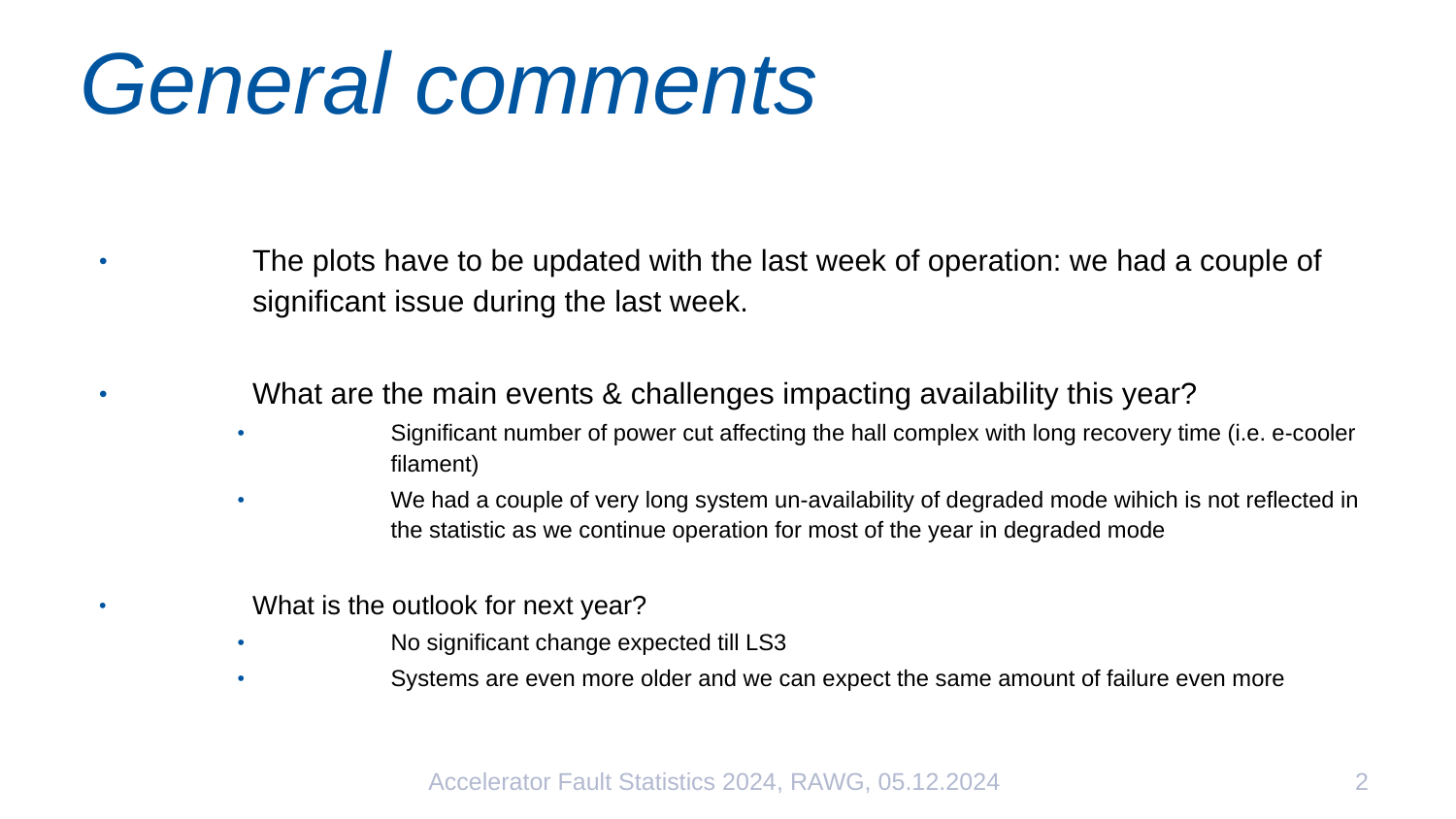

General comments

The plots have to be updated with the last week of operation: we had a couple of significant issue during the last week.

What are the main events & challenges impacting availability this year?
Significant number of power cut affecting the hall complex with long recovery time (i.e. e-cooler filament)
We had a couple of very long system un-availability of degraded mode wihich is not reflected in the statistic as we continue operation for most of the year in degraded mode

What is the outlook for next year?
No significant change expected till LS3
Systems are even more older and we can expect the same amount of failure even more
Accelerator Fault Statistics 2024, RAWG, 05.12.2024
2